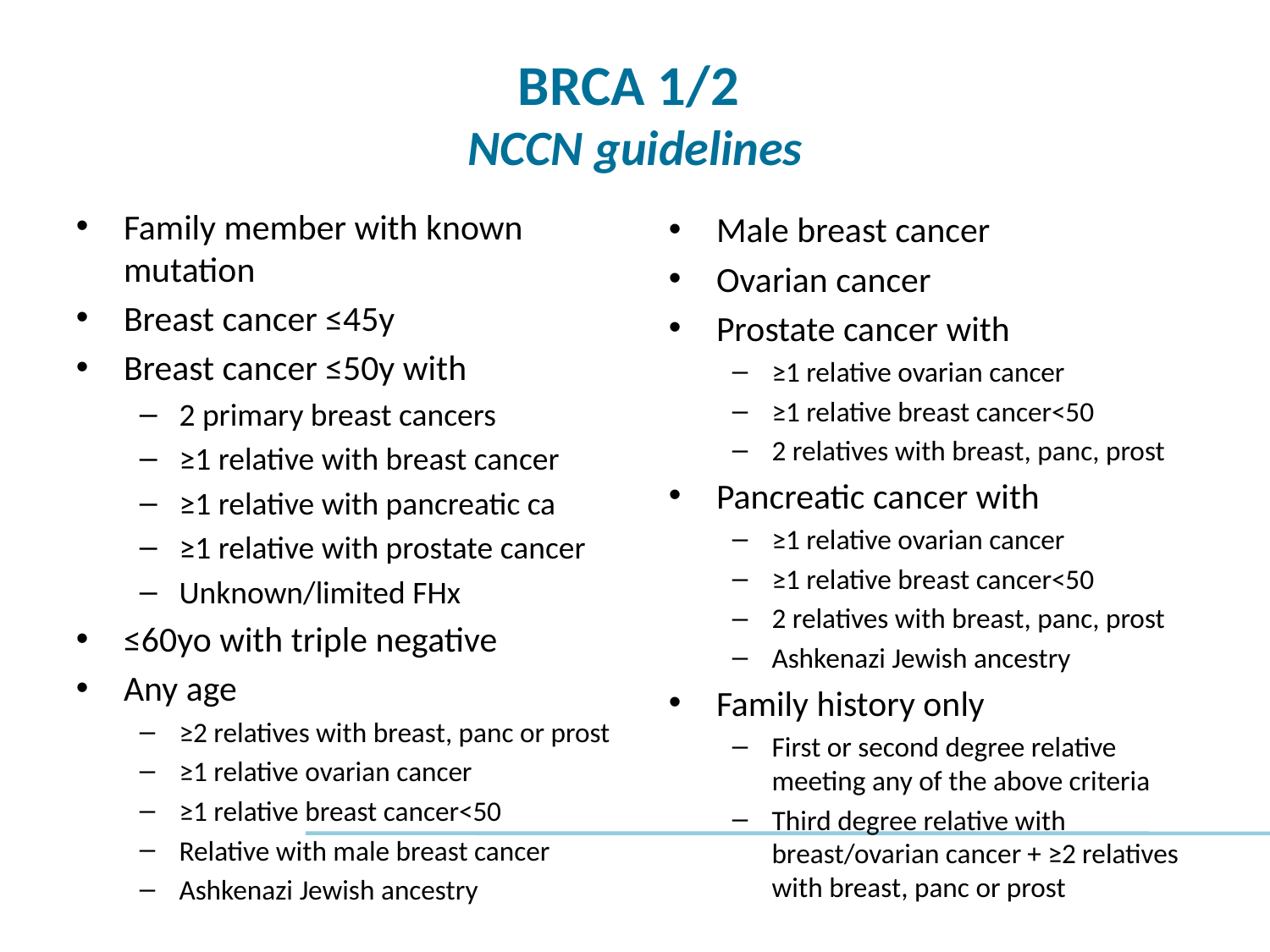

# BRCA 1/2 NCCN guidelines
Family member with known mutation
Breast cancer ≤45y
Breast cancer ≤50y with
2 primary breast cancers
≥1 relative with breast cancer
≥1 relative with pancreatic ca
≥1 relative with prostate cancer
Unknown/limited FHx
≤60yo with triple negative
Any age
≥2 relatives with breast, panc or prost
≥1 relative ovarian cancer
≥1 relative breast cancer<50
Relative with male breast cancer
Ashkenazi Jewish ancestry

Male breast cancer
Ovarian cancer
Prostate cancer with
≥1 relative ovarian cancer
≥1 relative breast cancer<50
2 relatives with breast, panc, prost
Pancreatic cancer with
≥1 relative ovarian cancer
≥1 relative breast cancer<50
2 relatives with breast, panc, prost
Ashkenazi Jewish ancestry
Family history only
First or second degree relative meeting any of the above criteria
Third degree relative with breast/ovarian cancer + ≥2 relatives with breast, panc or prost